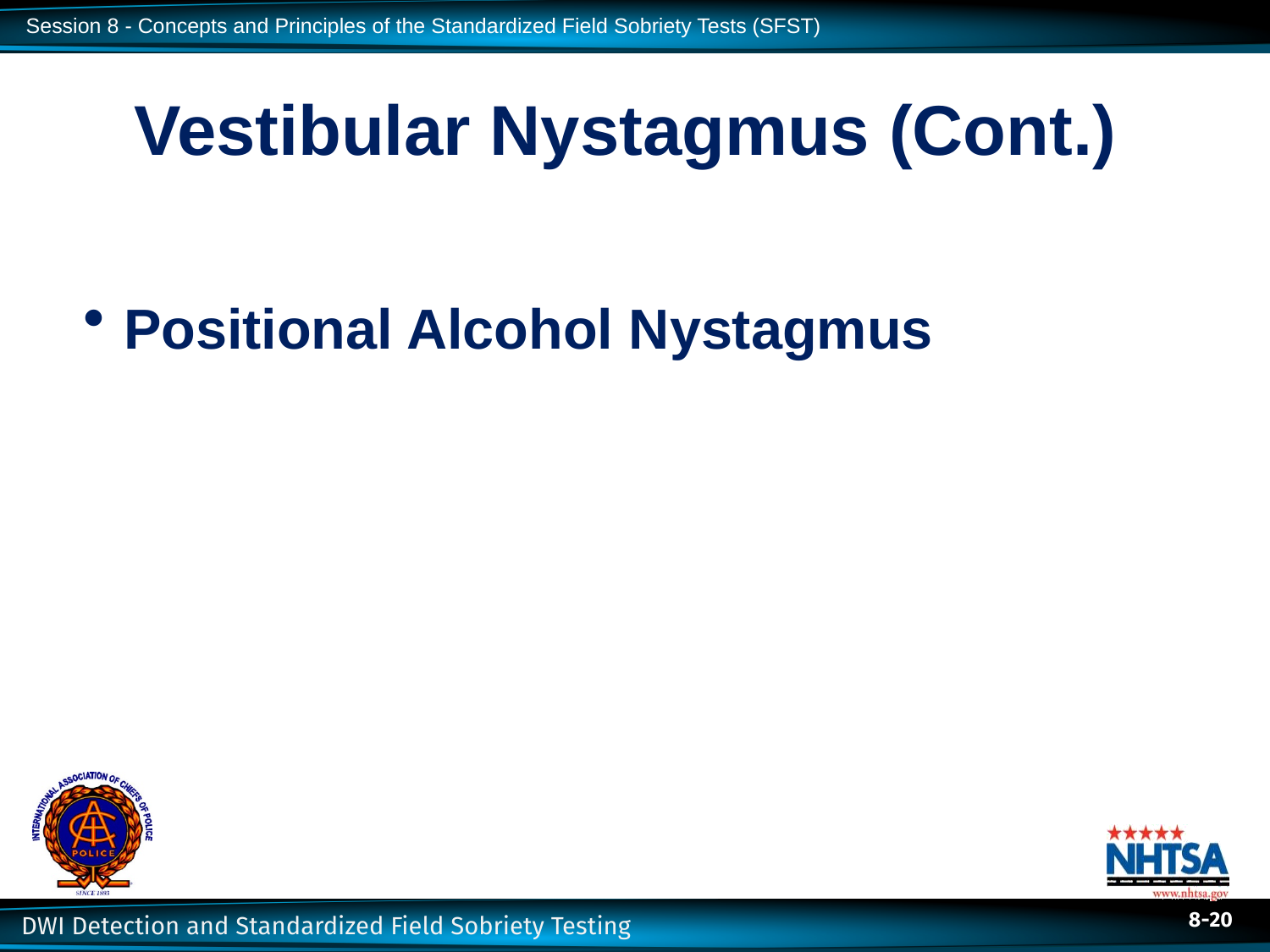

# Vestibular Nystagmus (Cont.)
 Positional Alcohol Nystagmus

8-20